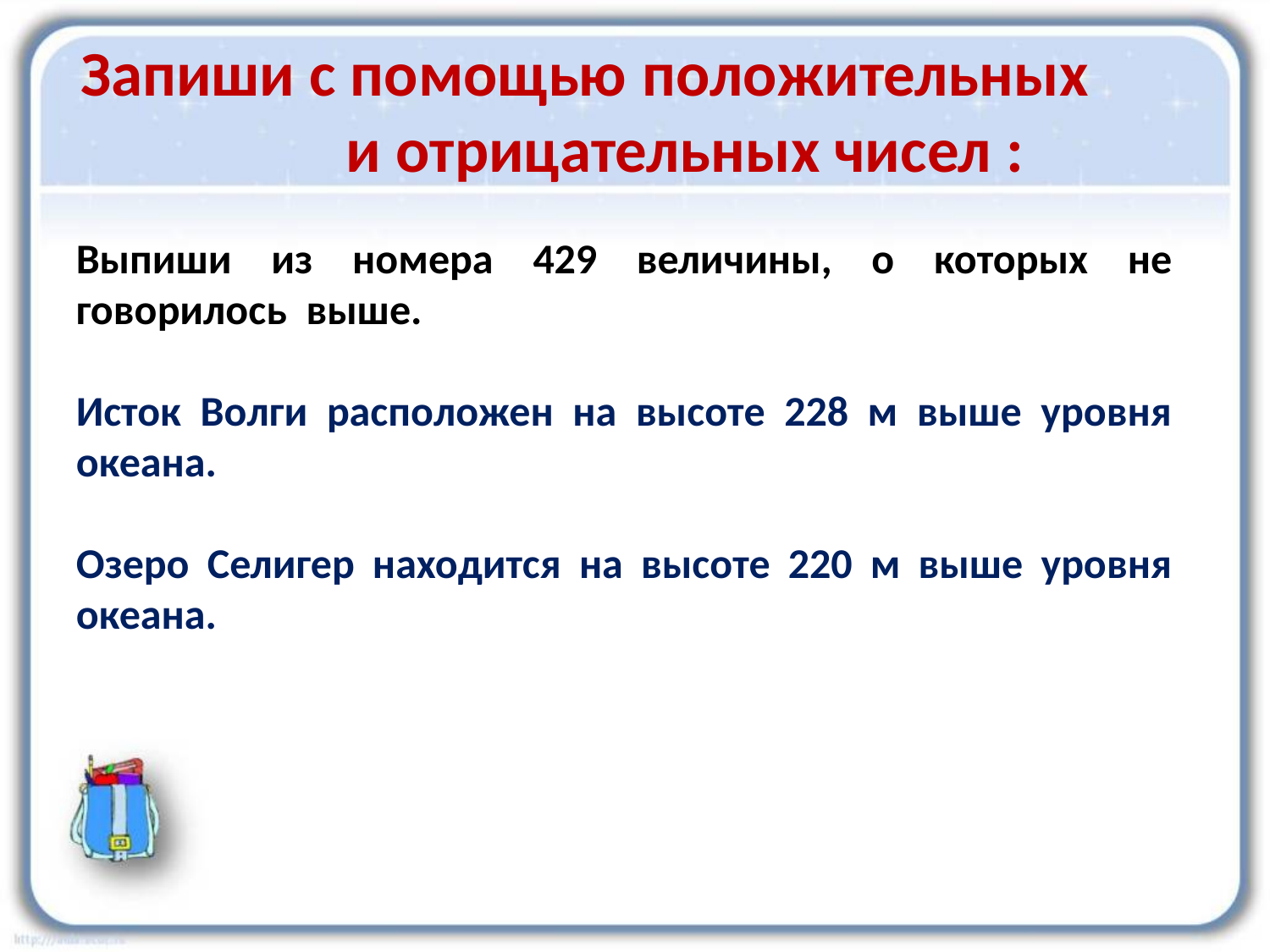

# Запиши с помощью положительных               и отрицательных чисел :
Выпиши из номера 429 величины, о которых не говорилось  выше.

Исток Волги расположен на высоте 228 м выше уровня океана.

Озеро Селигер находится на высоте 220 м выше уровня океана.